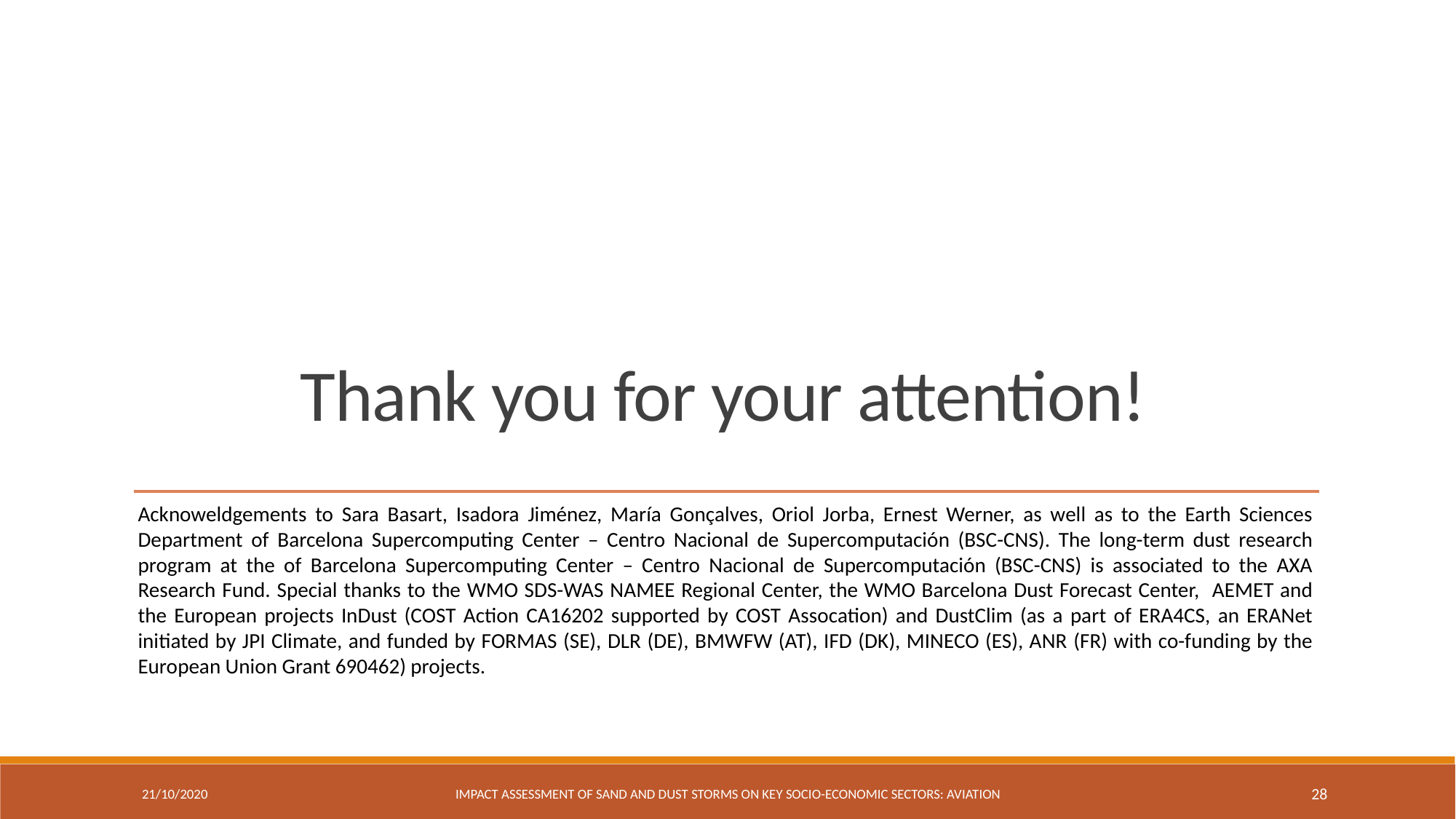

Thank you for your attention!
Acknoweldgements to Sara Basart, Isadora Jiménez, María Gonçalves, Oriol Jorba, Ernest Werner, as well as to the Earth Sciences Department of Barcelona Supercomputing Center – Centro Nacional de Supercomputación (BSC-CNS). The long-term dust research program at the of Barcelona Supercomputing Center – Centro Nacional de Supercomputación (BSC-CNS) is associated to the AXA Research Fund. Special thanks to the WMO SDS-WAS NAMEE Regional Center, the WMO Barcelona Dust Forecast Center,  AEMET and the European projects InDust (COST Action CA16202 supported by COST Assocation) and DustClim (as a part of ERA4CS, an ERANet initiated by JPI Climate, and funded by FORMAS (SE), DLR (DE), BMWFW (AT), IFD (DK), MINECO (ES), ANR (FR) with co-funding by the European Union Grant 690462) projects.
21/10/2020
IMPACT ASSESSMENT OF SAND AND DUST STORMS ON KEY SOCIO-ECONOMIC SECTORS: AVIATION
28